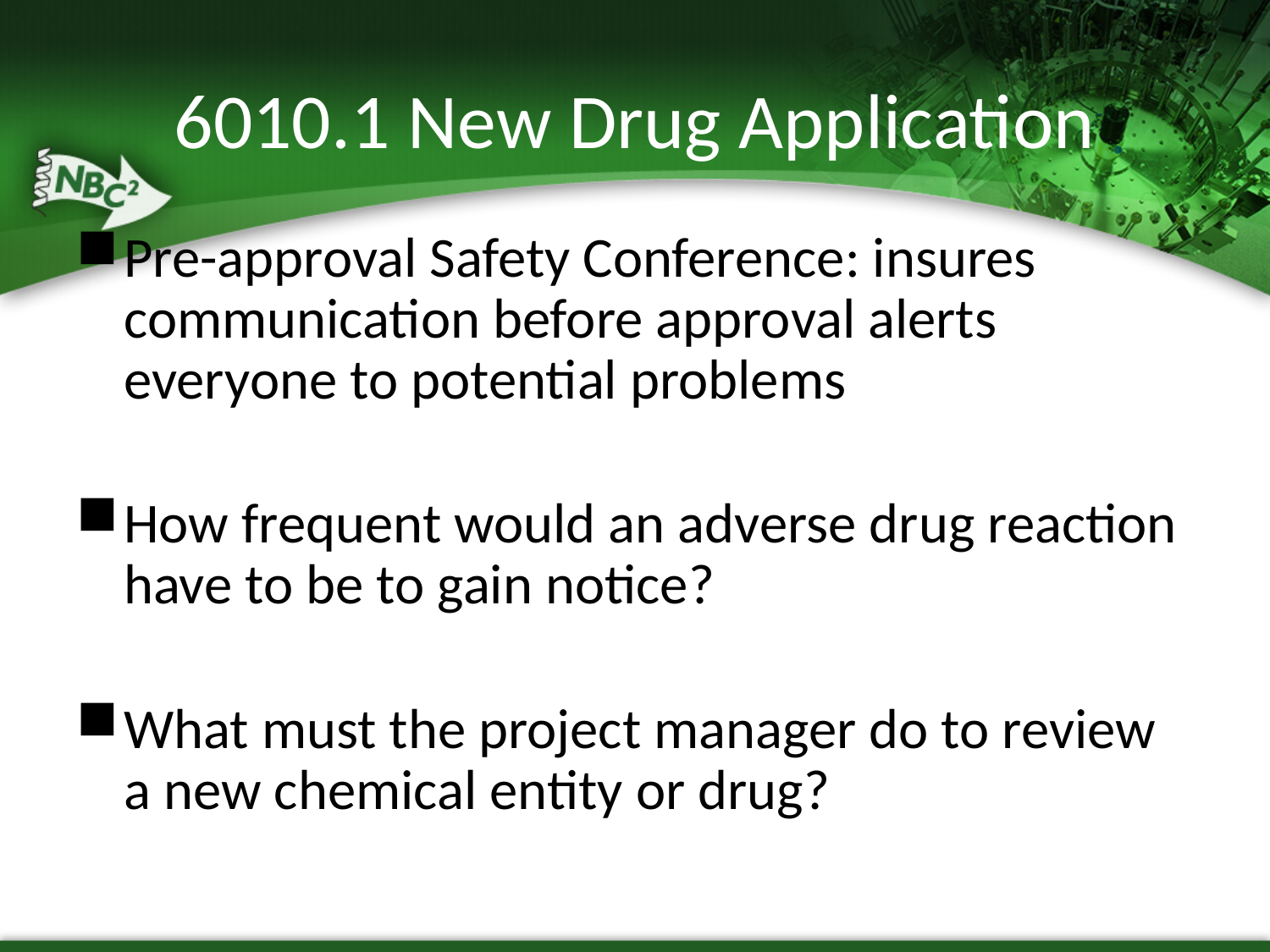

6010.1 New Drug Application
Pre-approval Safety Conference: insures communication before approval alerts everyone to potential problems

How frequent would an adverse drug reaction have to be to gain notice?

What must the project manager do to review a new chemical entity or drug?